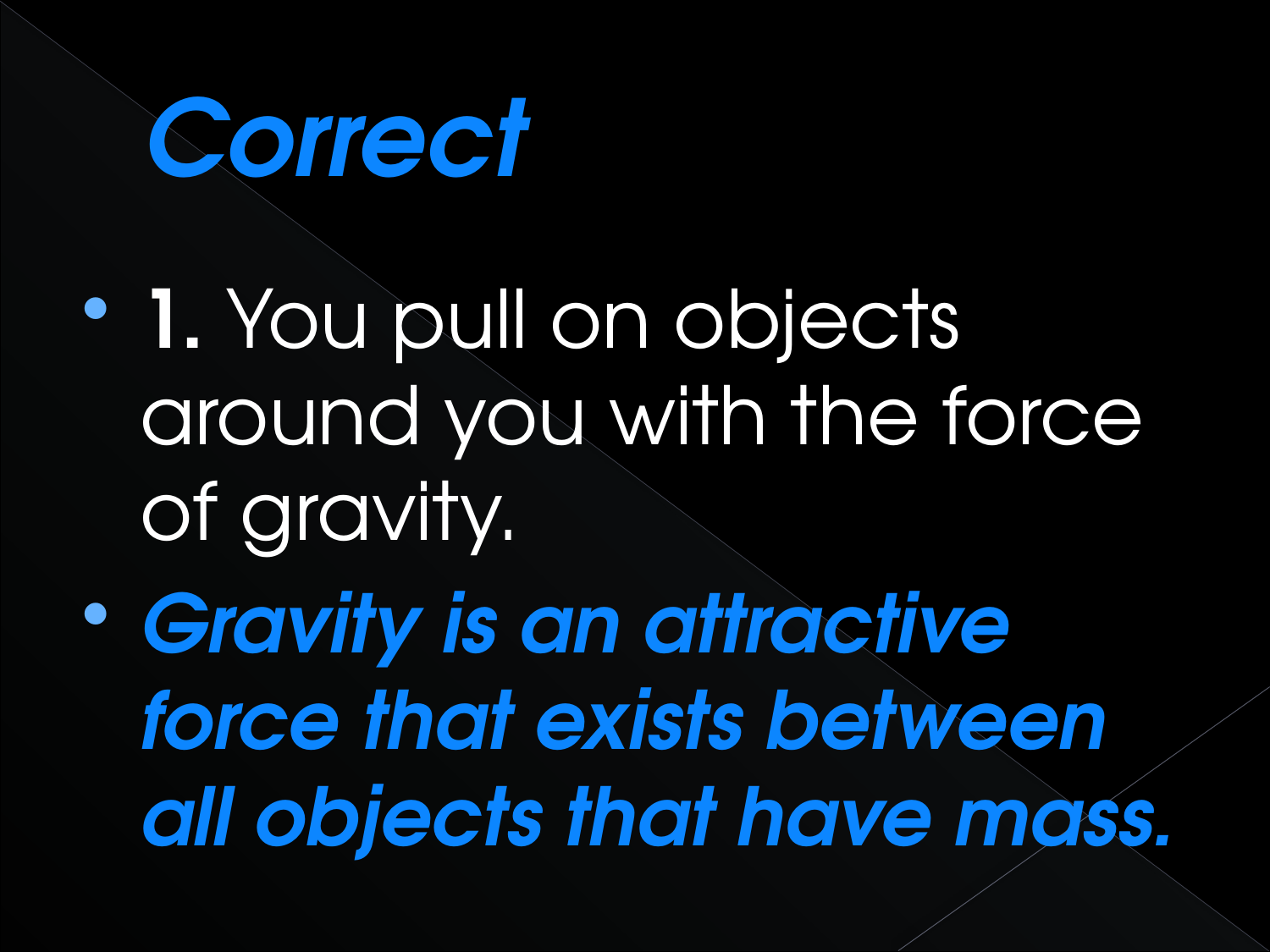

# Correct
1. You pull on objects around you with the force of gravity.
Gravity is an attractive force that exists between all objects that have mass.